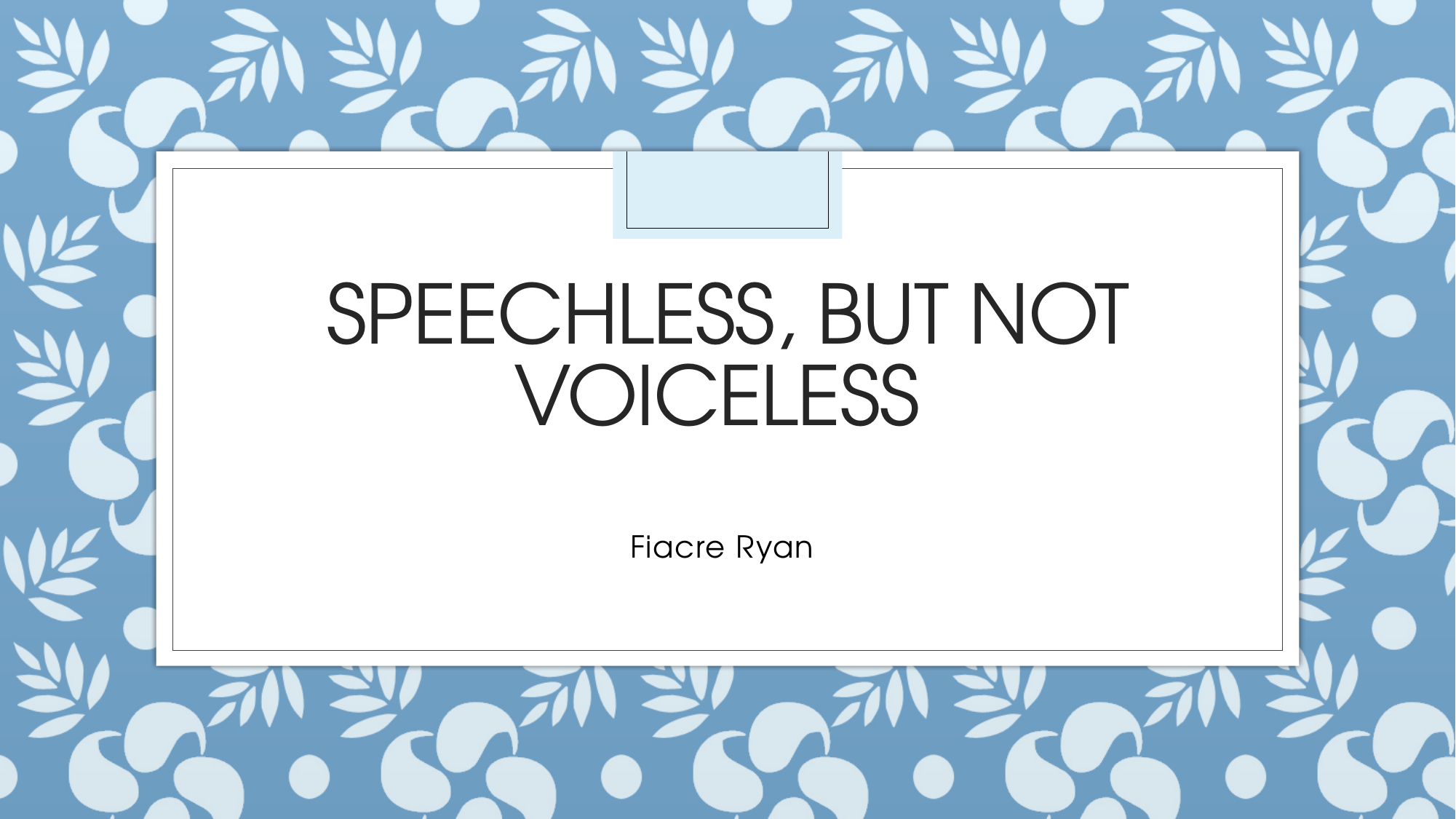

# speechless, but not voiceless
Fiacre Ryan